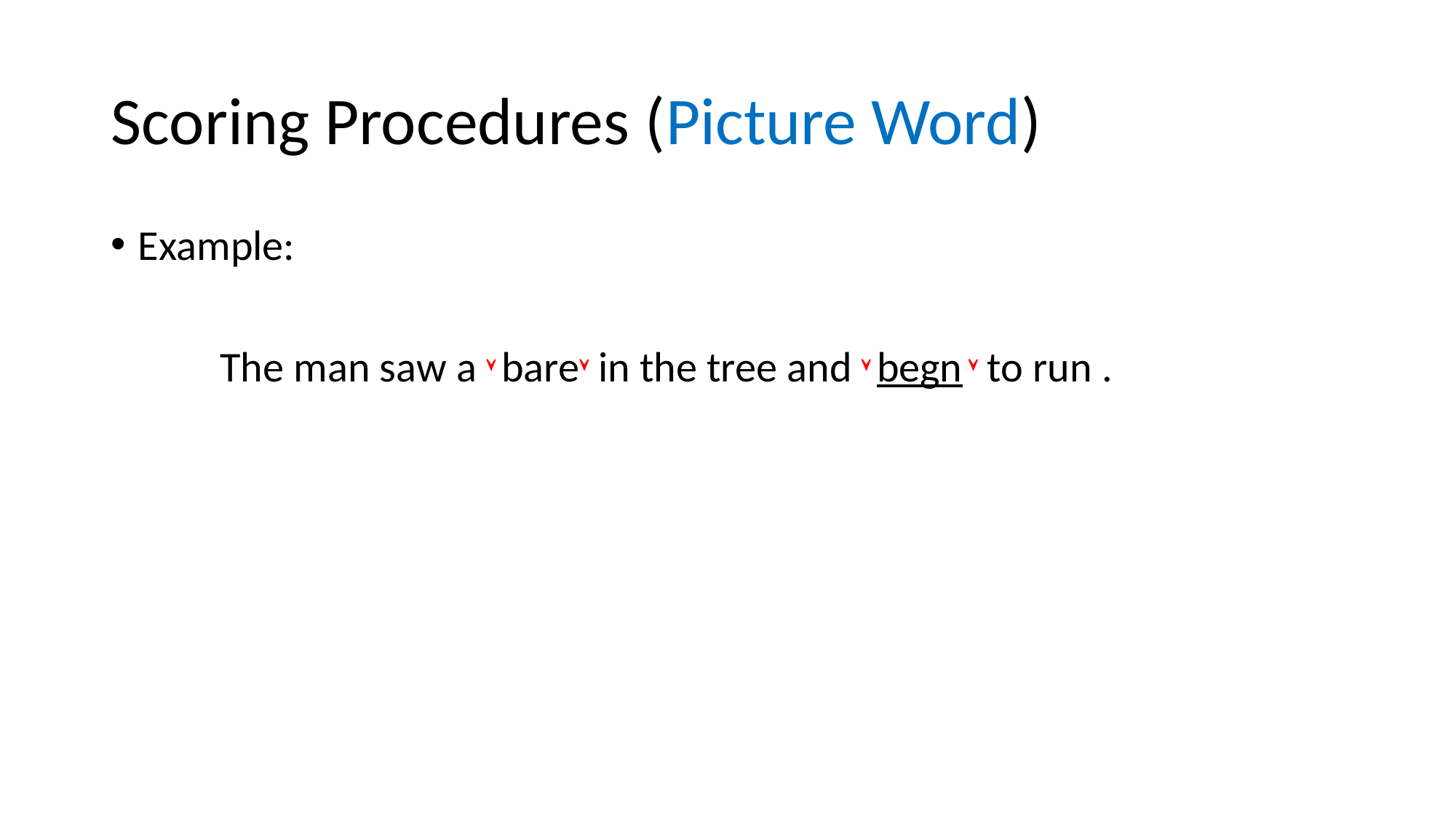

# Scoring Procedures (Picture Word)
Example:

	The man saw a ∨ bare∨ in the tree and ∨ begn ∨ to run .